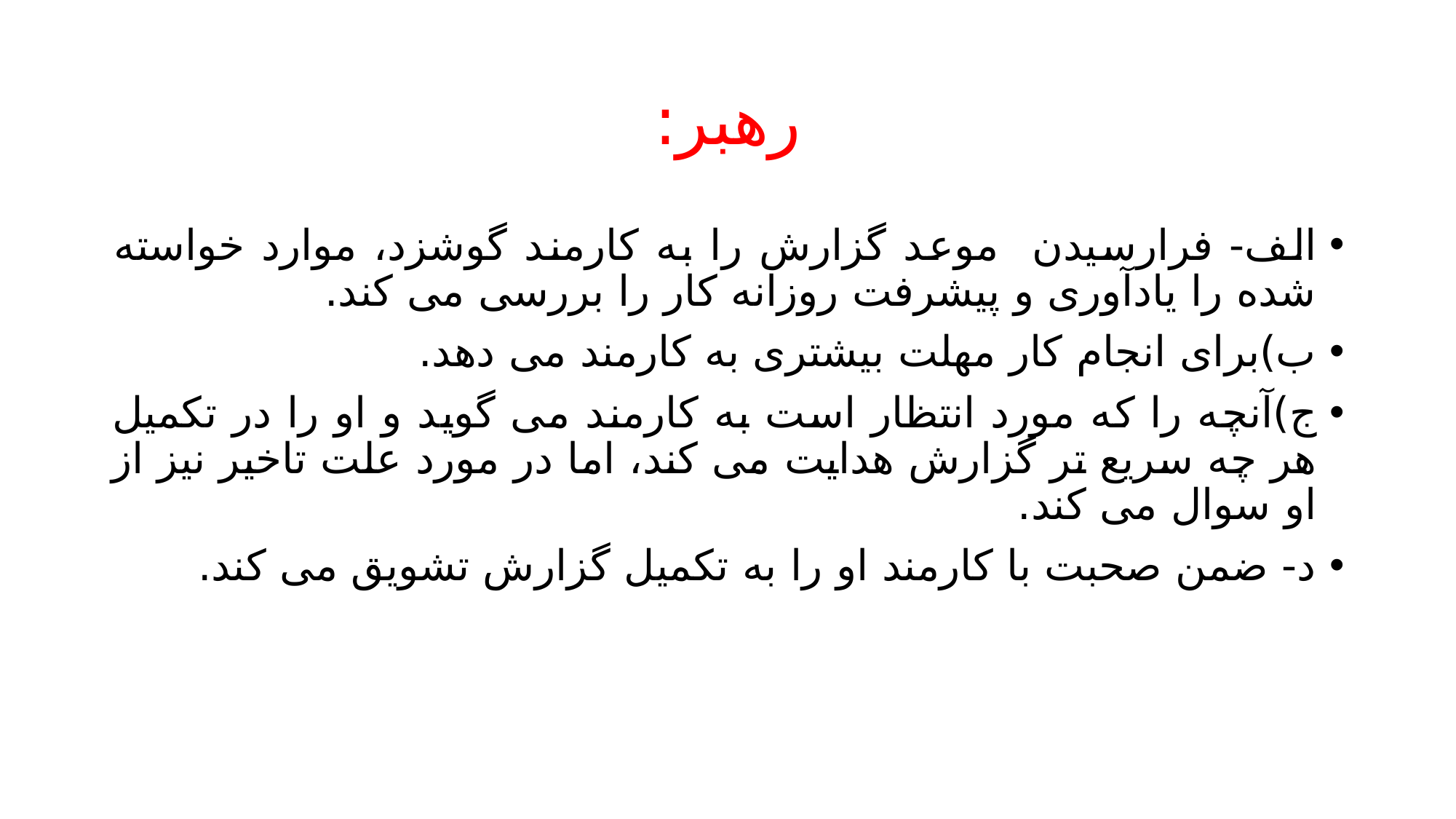

# رهبر:
الف- فرارسیدن  موعد گزارش را به کارمند گوشزد، موارد خواسته شده را یادآوری و پیشرفت روزانه کار را بررسی می کند.
ب)برای انجام کار مهلت بیشتری به کارمند می دهد.
ج)آنچه را که مورد انتظار است به کارمند می گوید و او را در تکمیل هر چه سریع تر گزارش هدایت می کند، اما در مورد علت تاخیر نیز از او سوال می کند.
د- ضمن صحبت با کارمند او را به تکمیل گزارش تشویق می کند.